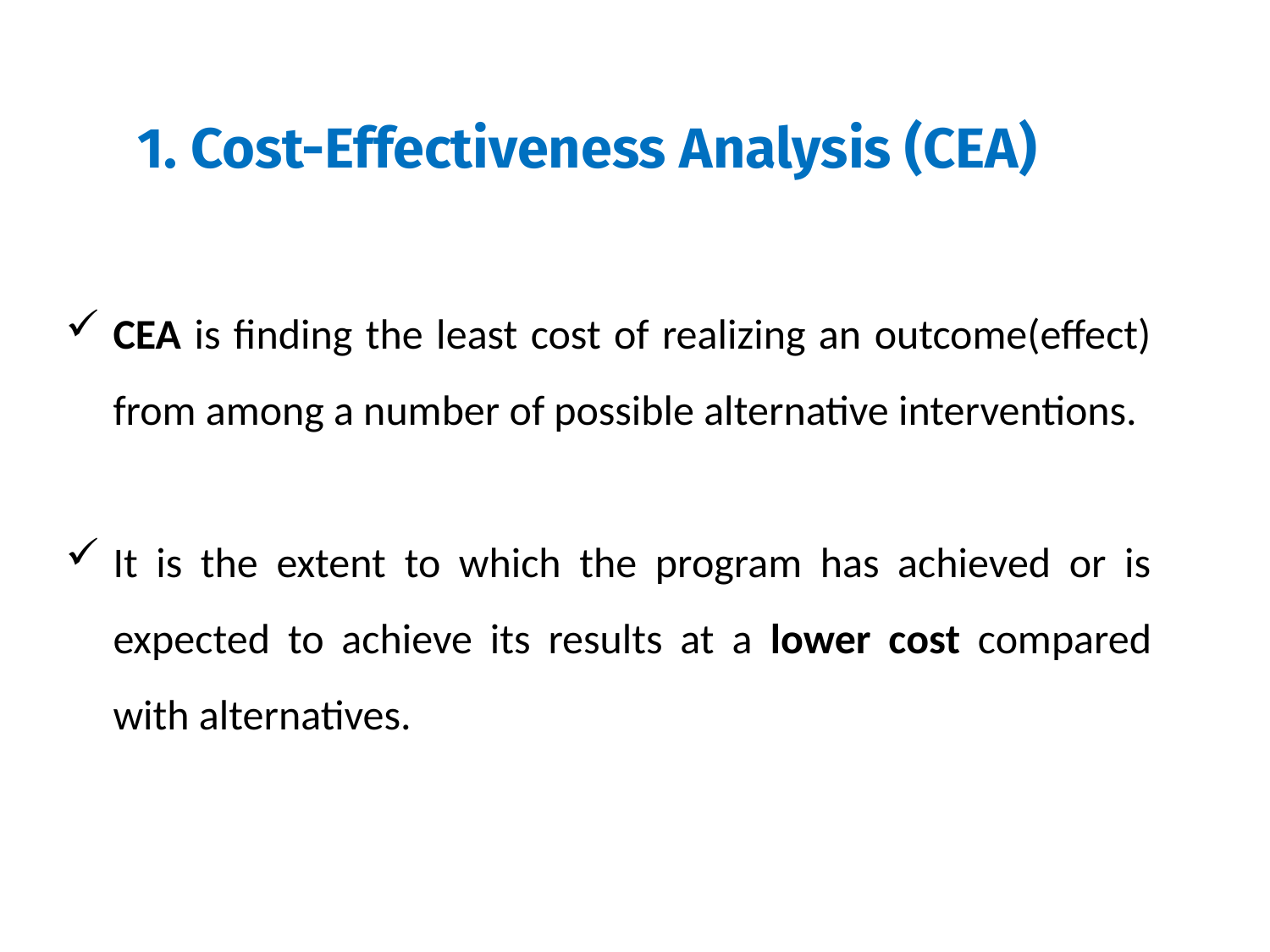

1. Cost-Effectiveness Analysis (CEA)
CEA is finding the least cost of realizing an outcome(effect) from among a number of possible alternative interventions.

It is the extent to which the program has achieved or is expected to achieve its results at a lower cost compared with alternatives.